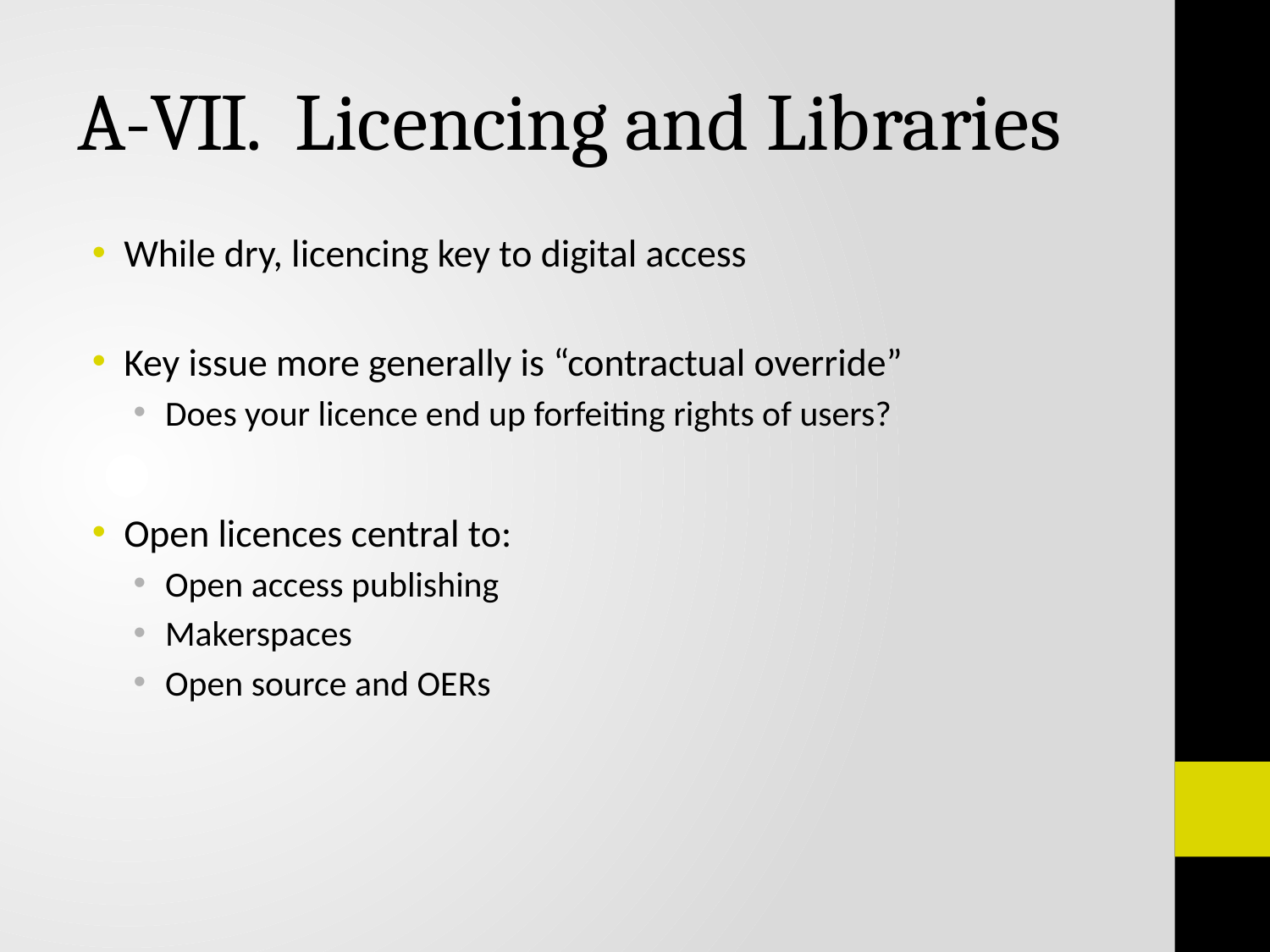

# A-VII.  Licencing and Libraries
While dry, licencing key to digital access

Key issue more generally is “contractual override”
Does your licence end up forfeiting rights of users?

Open licences central to:
Open access publishing
Makerspaces
Open source and OERs